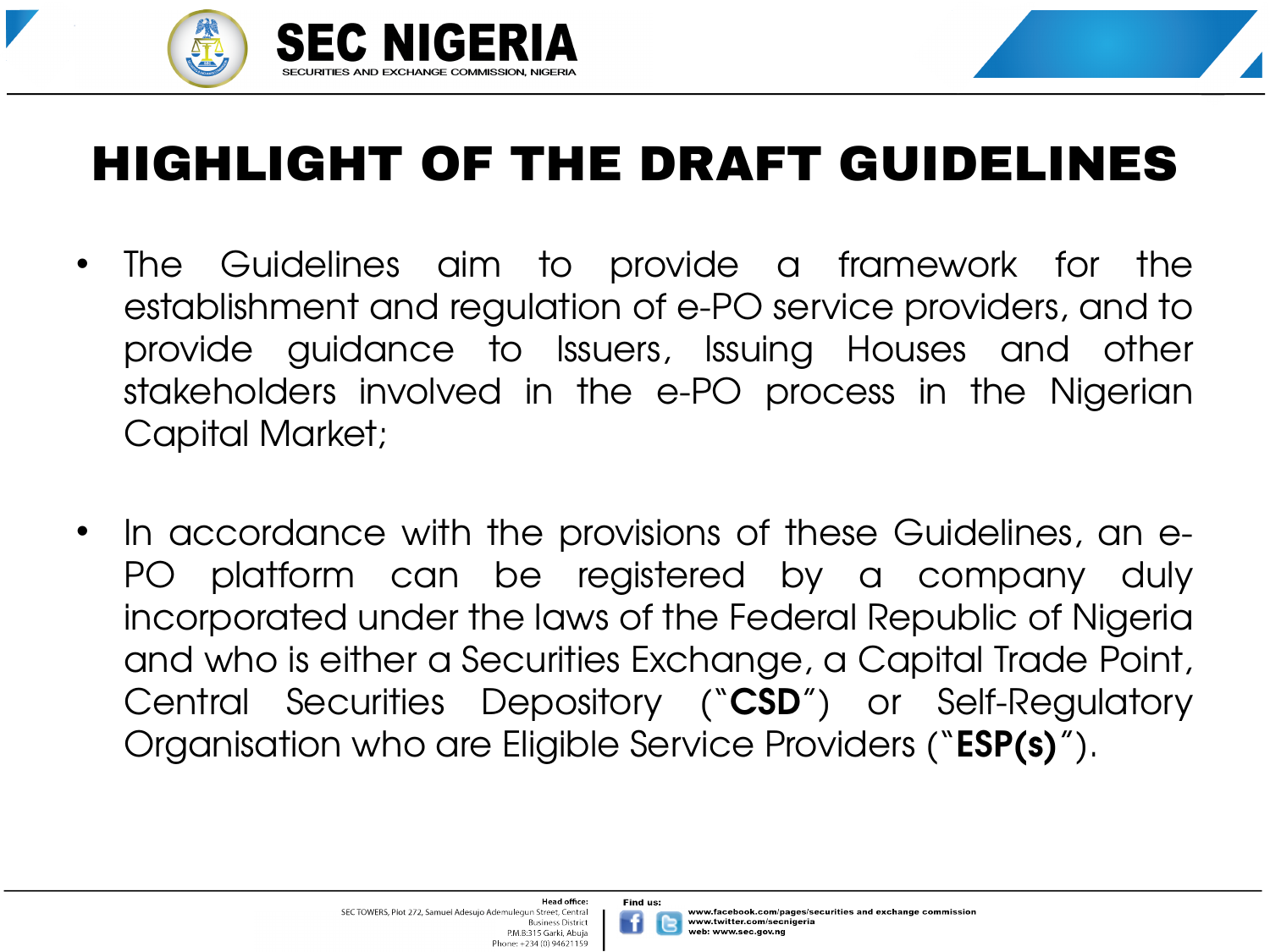

# HIGHLIGHT OF THE DRAFT GUIDELINES
The Guidelines aim to provide a framework for the establishment and regulation of e-PO service providers, and to provide guidance to Issuers, Issuing Houses and other stakeholders involved in the e-PO process in the Nigerian Capital Market;

In accordance with the provisions of these Guidelines, an e-PO platform can be registered by a company duly incorporated under the laws of the Federal Republic of Nigeria and who is either a Securities Exchange, a Capital Trade Point, Central Securities Depository (“CSD”) or Self-Regulatory Organisation who are Eligible Service Providers (“ESP(s)”).